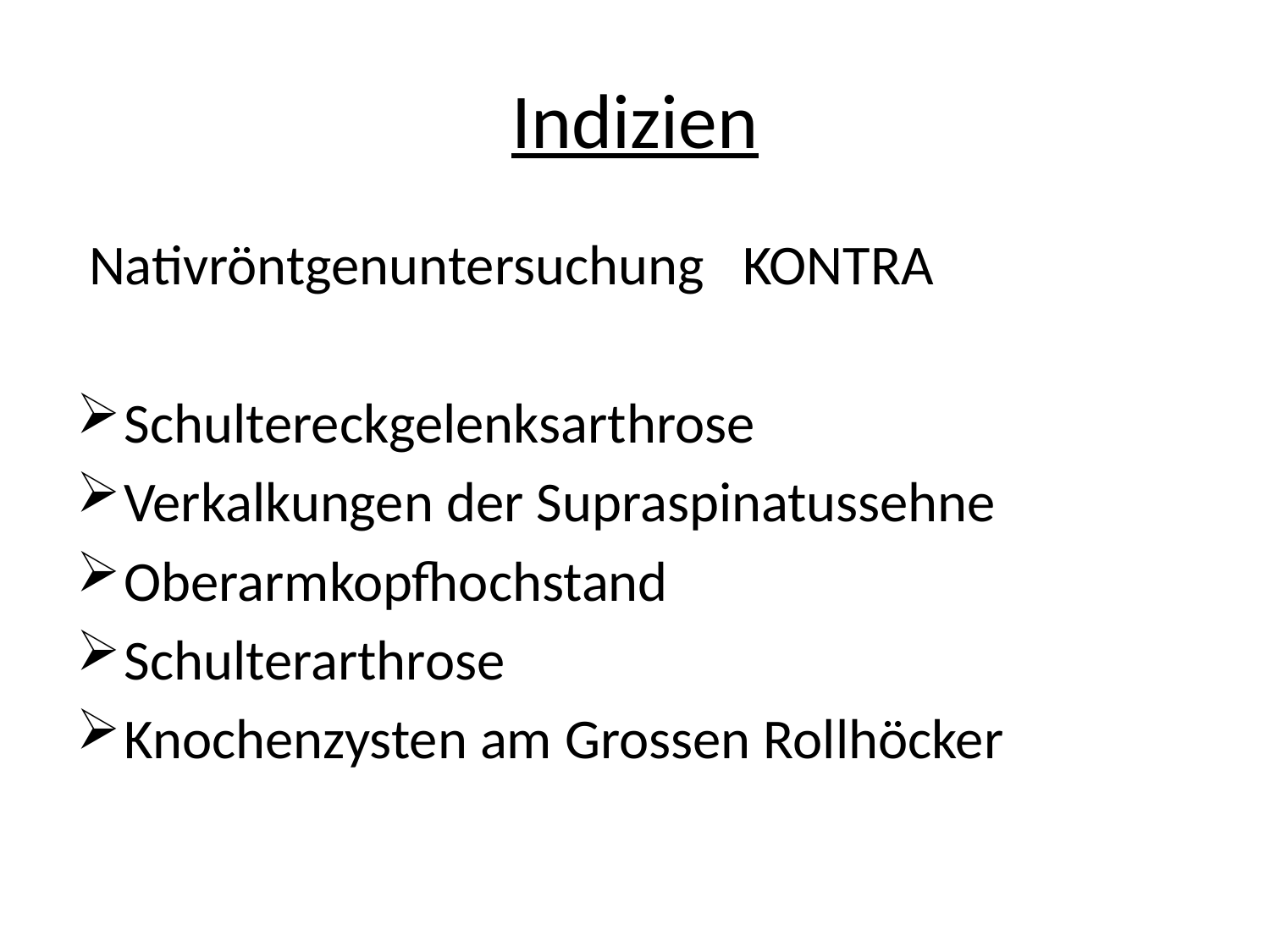

# Indizien
 Nativröntgenuntersuchung   KONTRA

Schultereckgelenksarthrose
Verkalkungen der Supraspinatussehne
Oberarmkopfhochstand
Schulterarthrose
Knochenzysten am Grossen Rollhöcker